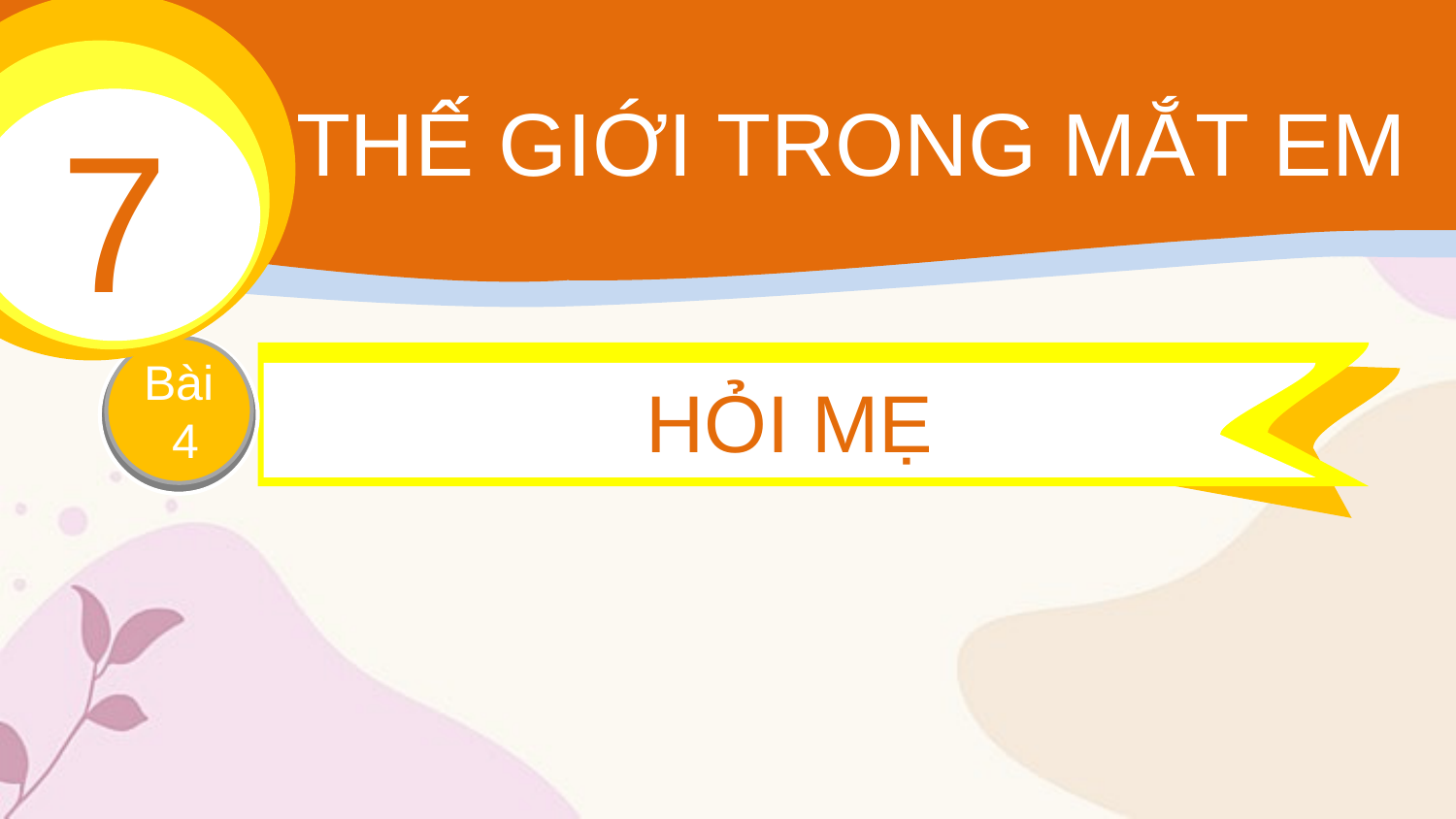

7

           THẾ GIỚI TRONG MẮT EM

Bài
 4

HỎI MẸ
NẾU KHÔNG MAY BỊ LẠC